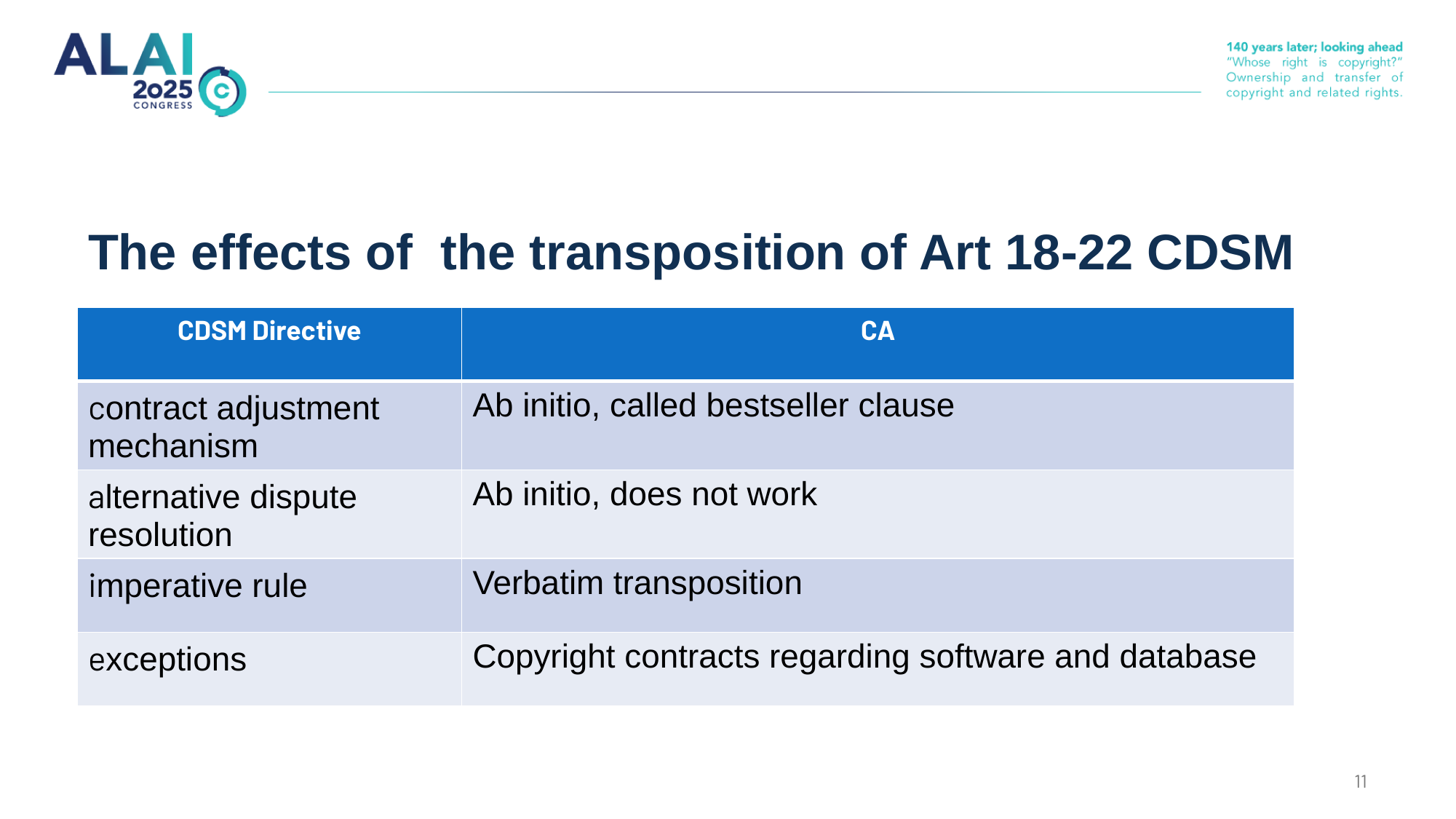

# The effects of  the transposition of Art 18-22 CDSM
| CDSM Directive | CA |
| --- | --- |
| contract adjustment mechanism | Ab initio, called bestseller clause |
| alternative dispute resolution | Ab initio, does not work |
| imperative rule | Verbatim transposition |
| exceptions | Copyright contracts regarding software and database |
11